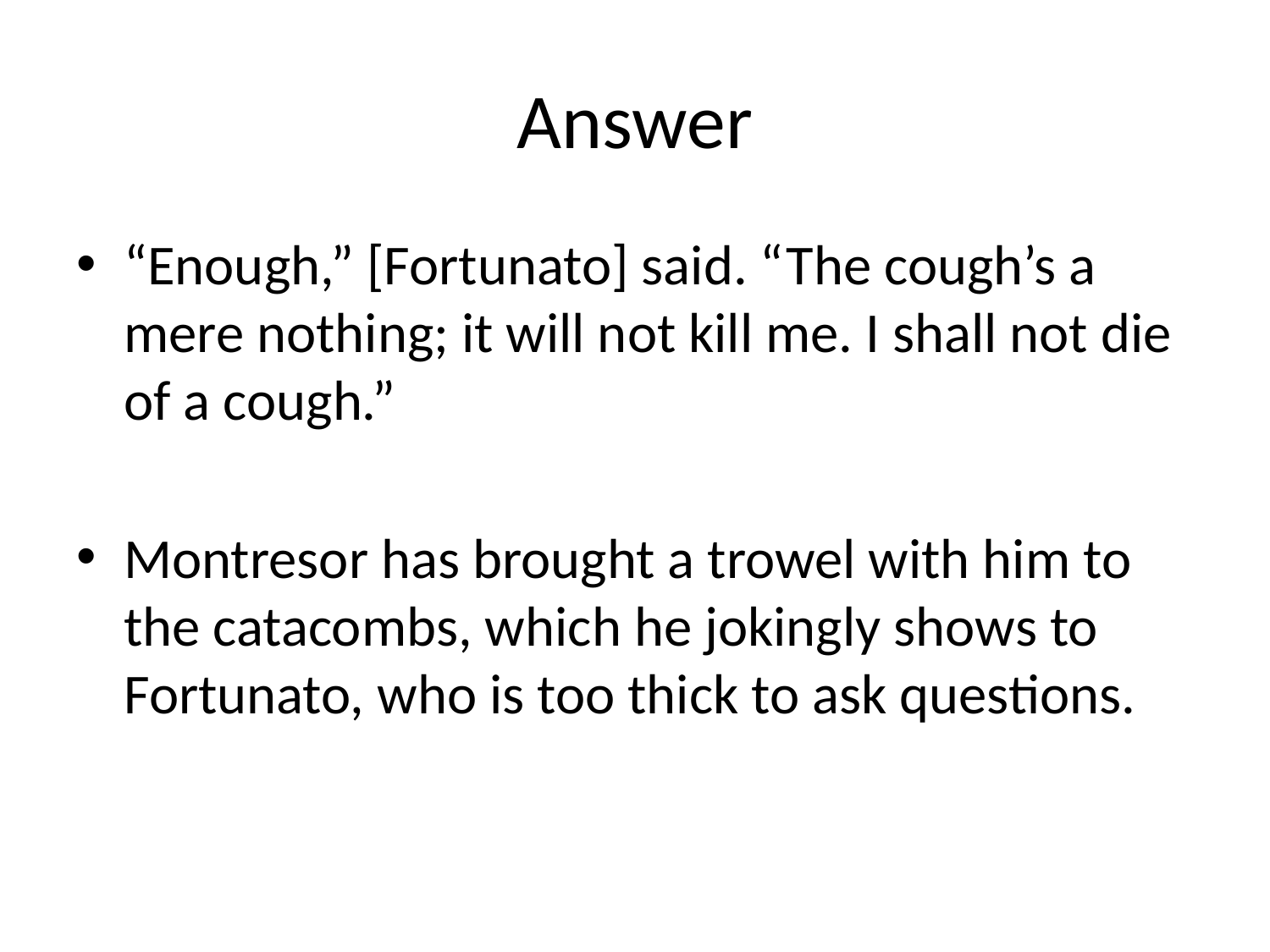

# Answer
“Enough,” [Fortunato] said. “The cough’s a mere nothing; it will not kill me. I shall not die of a cough.”

Montresor has brought a trowel with him to the catacombs, which he jokingly shows to Fortunato, who is too thick to ask questions.